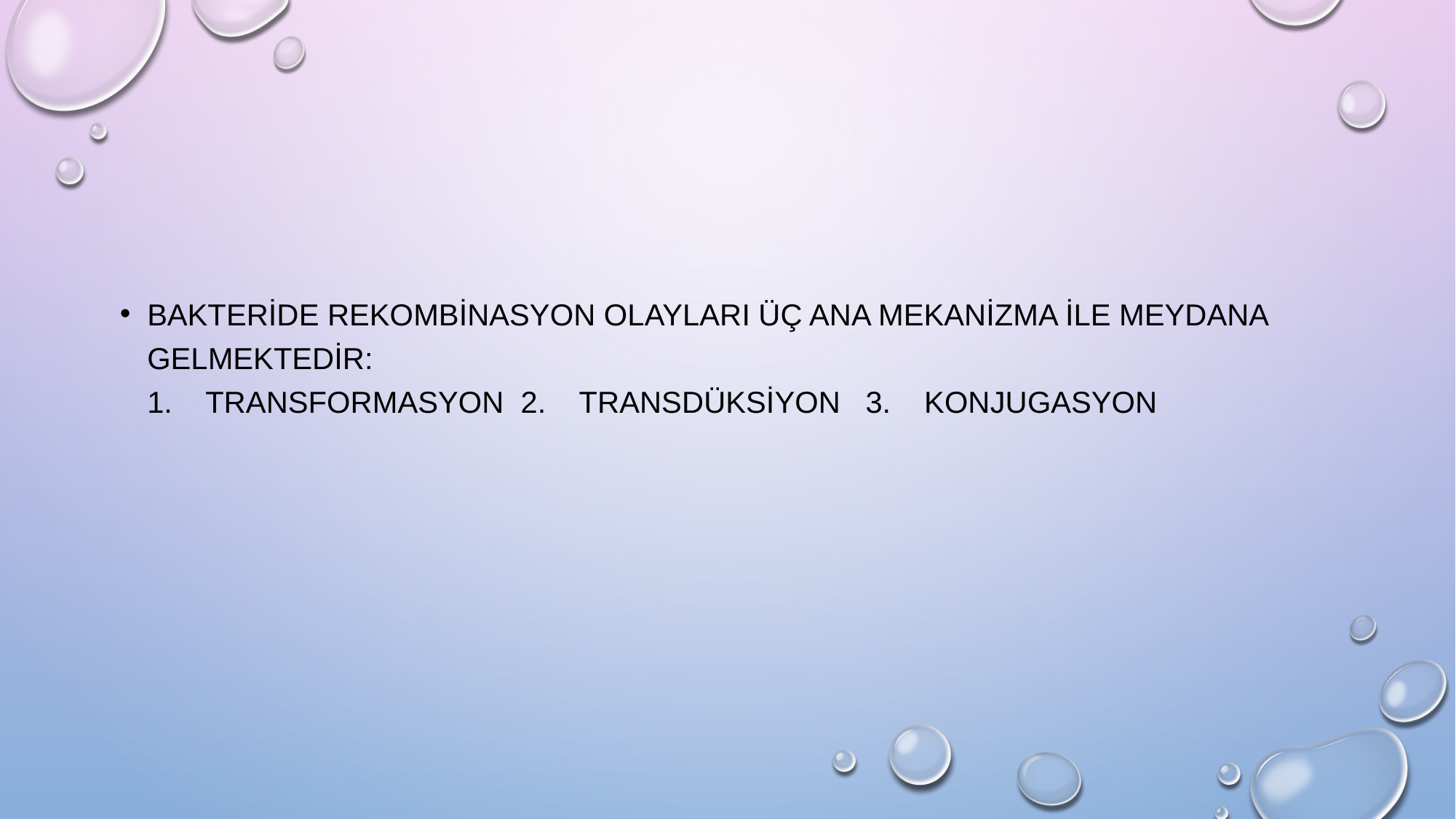

bakteride rekombinasyon olayları üç ana mekanizma ile meydana gelmektedir:
1.    Transformasyon  2.    Transdüksiyon   3.    Konjugasyon